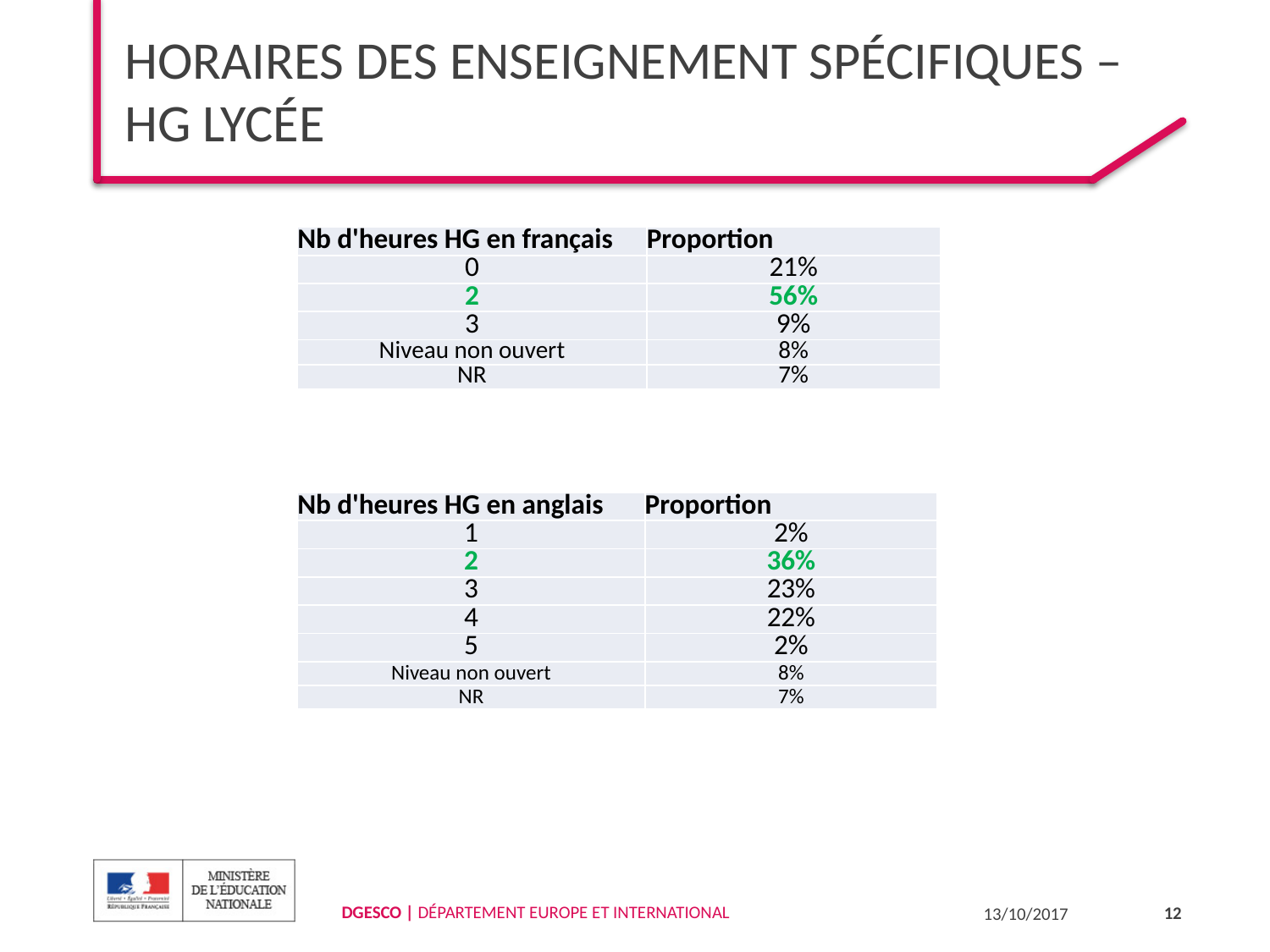

# Horaires des enseignement spécifiques – HG lycée

| Nb d'heures HG en français | Proportion |
| --- | --- |
| 0 | 21% |
| 2 | 56% |
| 3 | 9% |
| Niveau non ouvert | 8% |
| NR | 7% |
| Nb d'heures HG en anglais | Proportion |
| --- | --- |
| 1 | 2% |
| 2 | 36% |
| 3 | 23% |
| 4 | 22% |
| 5 | 2% |
| Niveau non ouvert | 8% |
| NR | 7% |
12